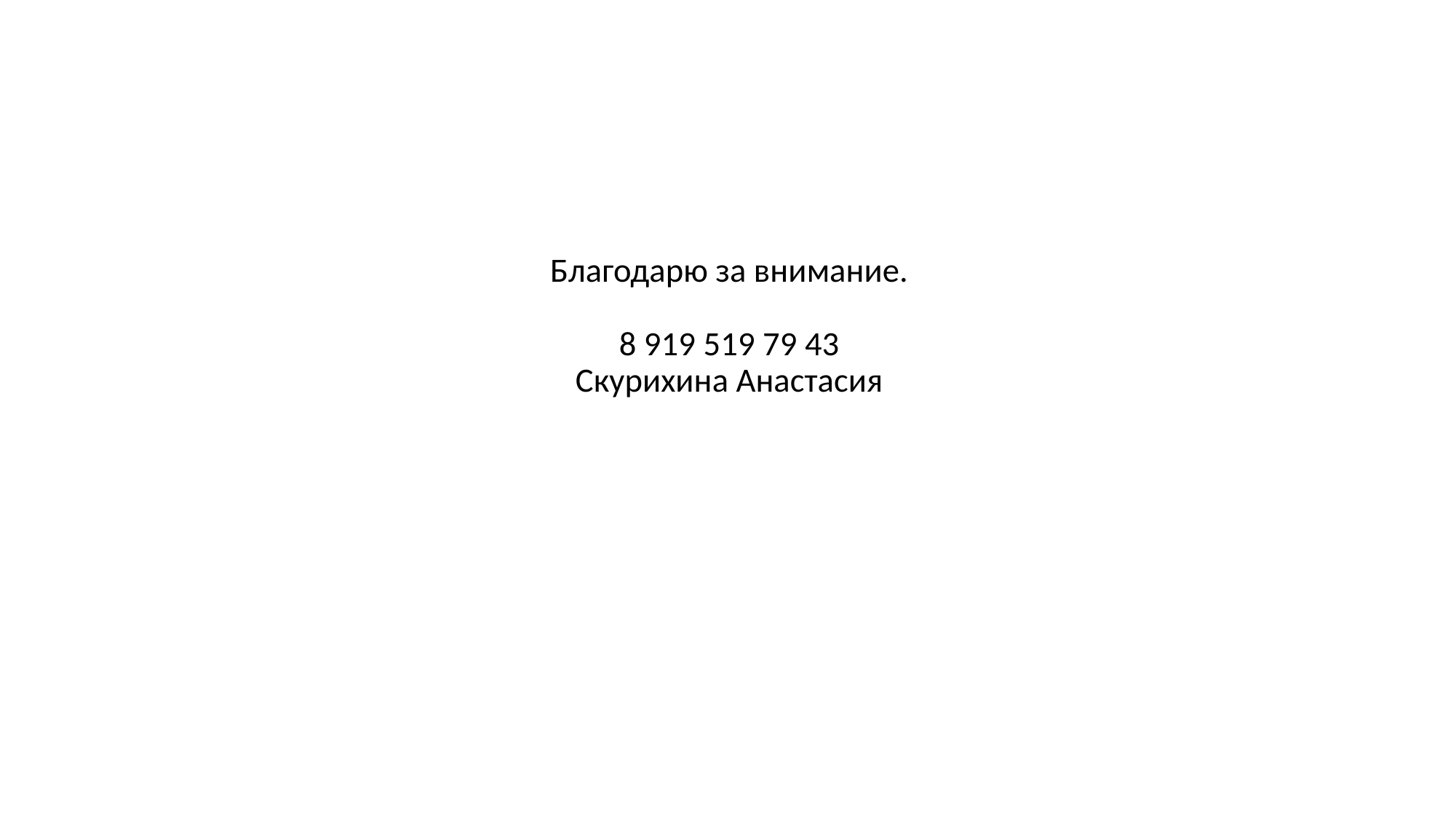

# Благодарю за внимание. 8 919 519 79 43 Скурихина Анастасия